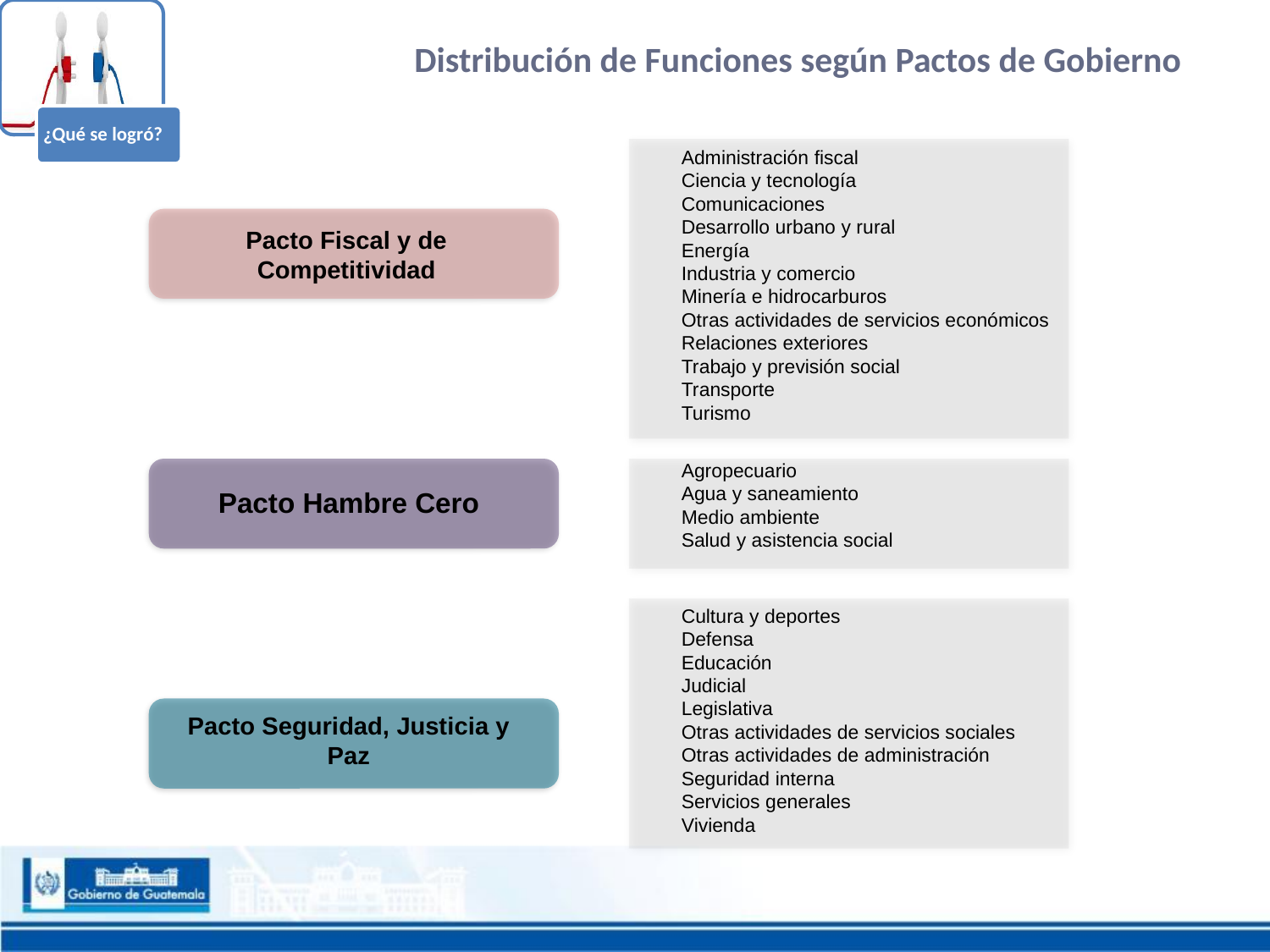

# Distribución de Funciones según Pactos de Gobierno

¿Qué se logró?

Administración fiscal
Ciencia y tecnología
Comunicaciones
Desarrollo urbano y rural
Energía
Industria y comercio
Minería e hidrocarburos
Otras actividades de servicios económicos
Relaciones exteriores
Trabajo y previsión social
Transporte
Turismo

Pacto Fiscal y de Competitividad

Pacto Hambre Cero

Pacto Seguridad, Justicia y Paz
Agropecuario
Agua y saneamiento
Medio ambiente
Salud y asistencia social
Cultura y deportes
Defensa
Educación
Judicial
Legislativa
Otras actividades de servicios sociales
Otras actividades de administración
Seguridad interna
Servicios generales
Vivienda